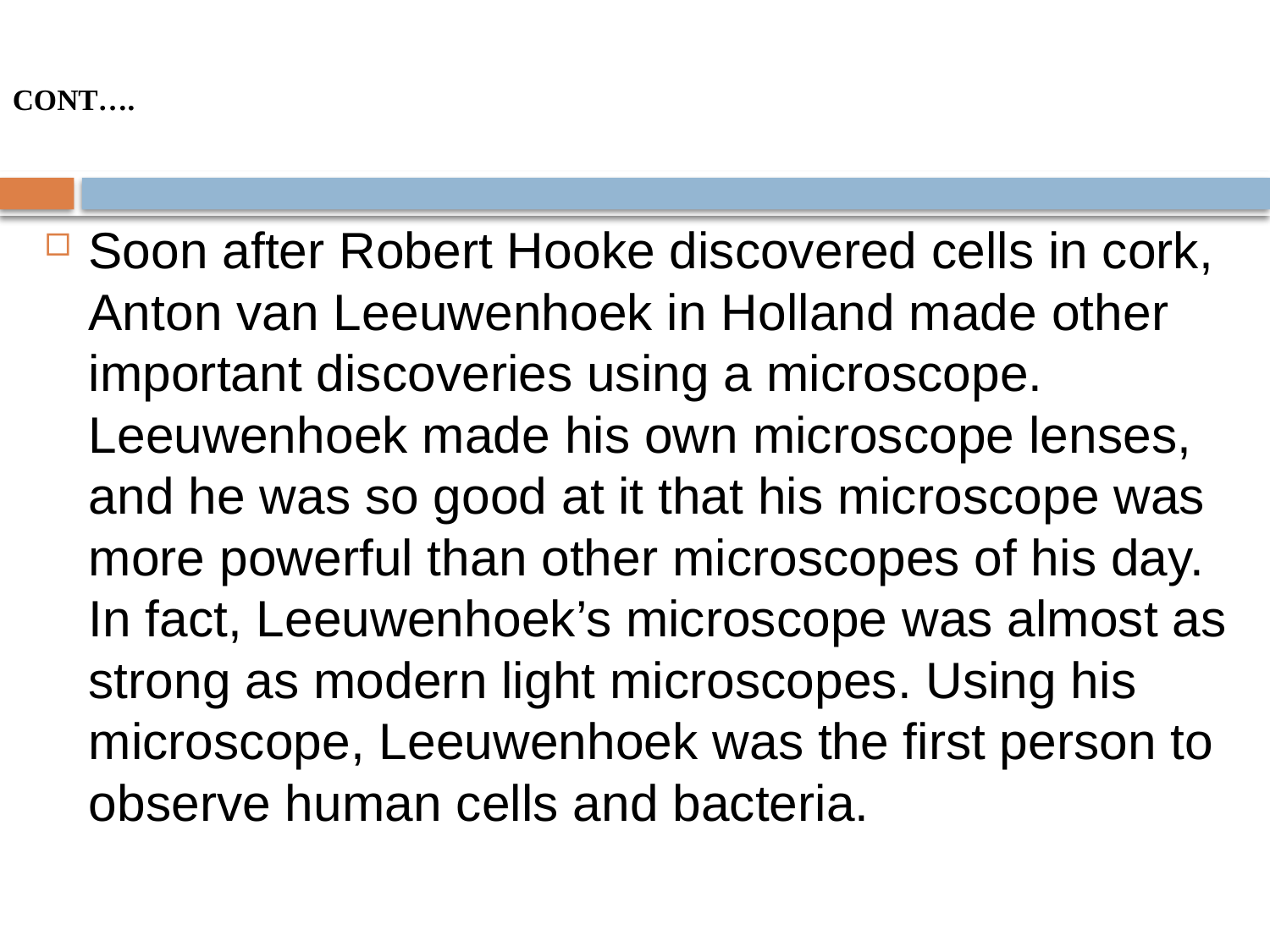

# CONT….
Soon after Robert Hooke discovered cells in cork, Anton van Leeuwenhoek in Holland made other important discoveries using a microscope. Leeuwenhoek made his own microscope lenses, and he was so good at it that his microscope was more powerful than other microscopes of his day. In fact, Leeuwenhoek’s microscope was almost as strong as modern light microscopes. Using his microscope, Leeuwenhoek was the first person to observe human cells and bacteria.